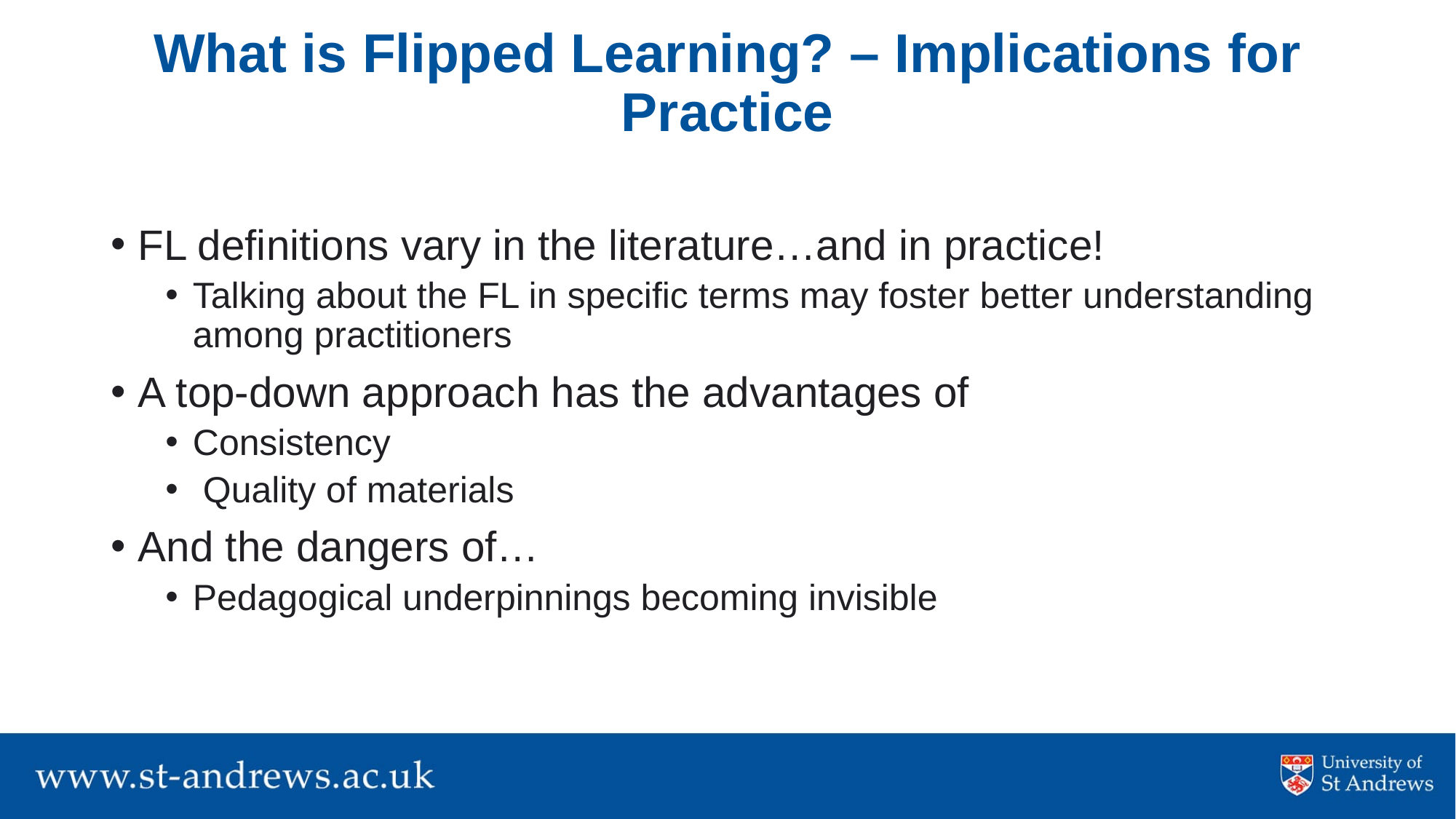

# What is Flipped Learning? – Implications for Practice
FL definitions vary in the literature…and in practice!
Talking about the FL in specific terms may foster better understanding among practitioners
A top-down approach has the advantages of
Consistency
 Quality of materials
And the dangers of…
Pedagogical underpinnings becoming invisible